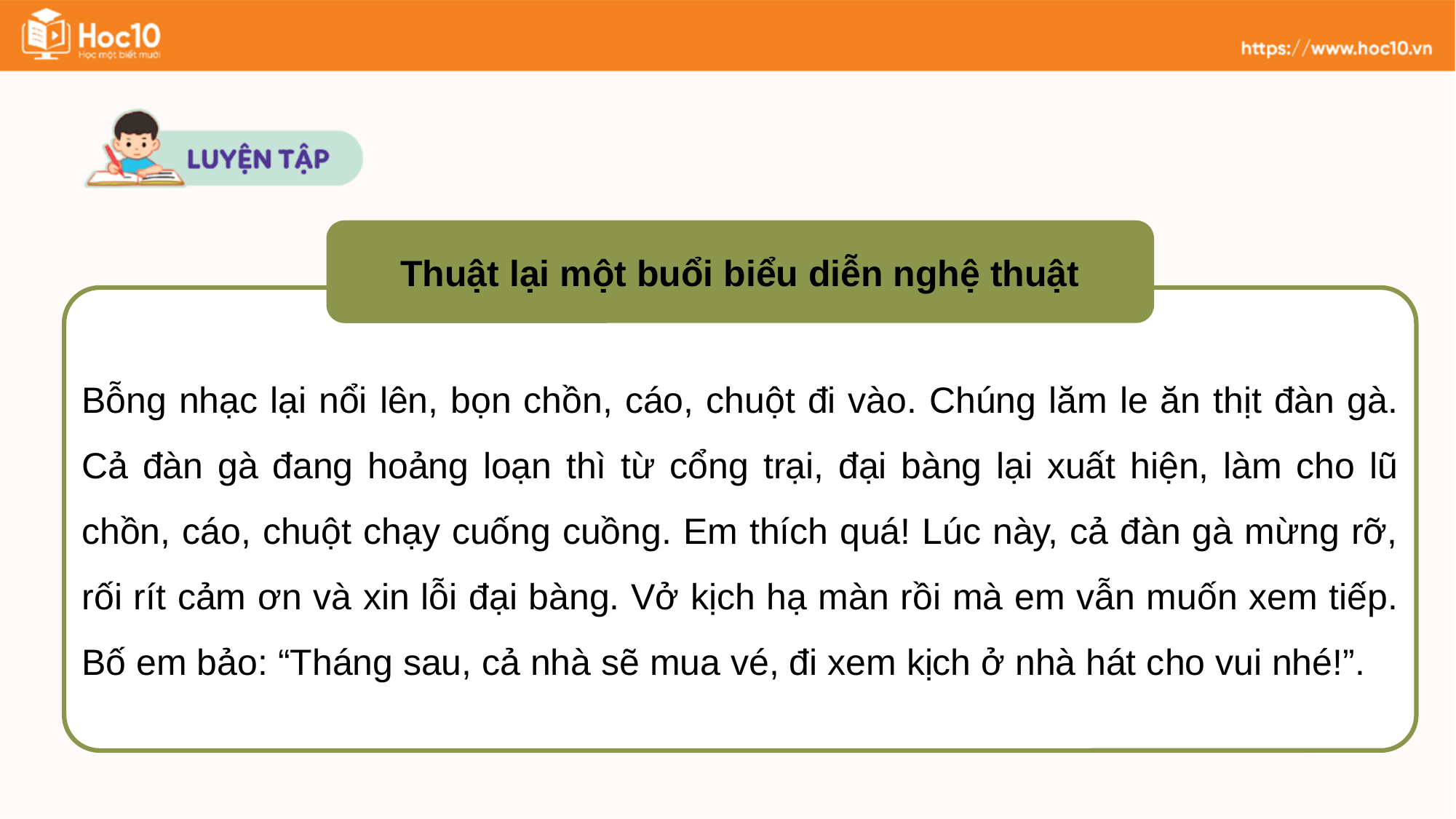

Thuật lại một buổi biểu diễn nghệ thuật
Bỗng nhạc lại nổi lên, bọn chồn, cáo, chuột đi vào. Chúng lăm le ăn thịt đàn gà. Cả đàn gà đang hoảng loạn thì từ cổng trại, đại bàng lại xuất hiện, làm cho lũ chồn, cáo, chuột chạy cuống cuồng. Em thích quá! Lúc này, cả đàn gà mừng rỡ, rối rít cảm ơn và xin lỗi đại bàng. Vở kịch hạ màn rồi mà em vẫn muốn xem tiếp. Bố em bảo: “Tháng sau, cả nhà sẽ mua vé, đi xem kịch ở nhà hát cho vui nhé!”.